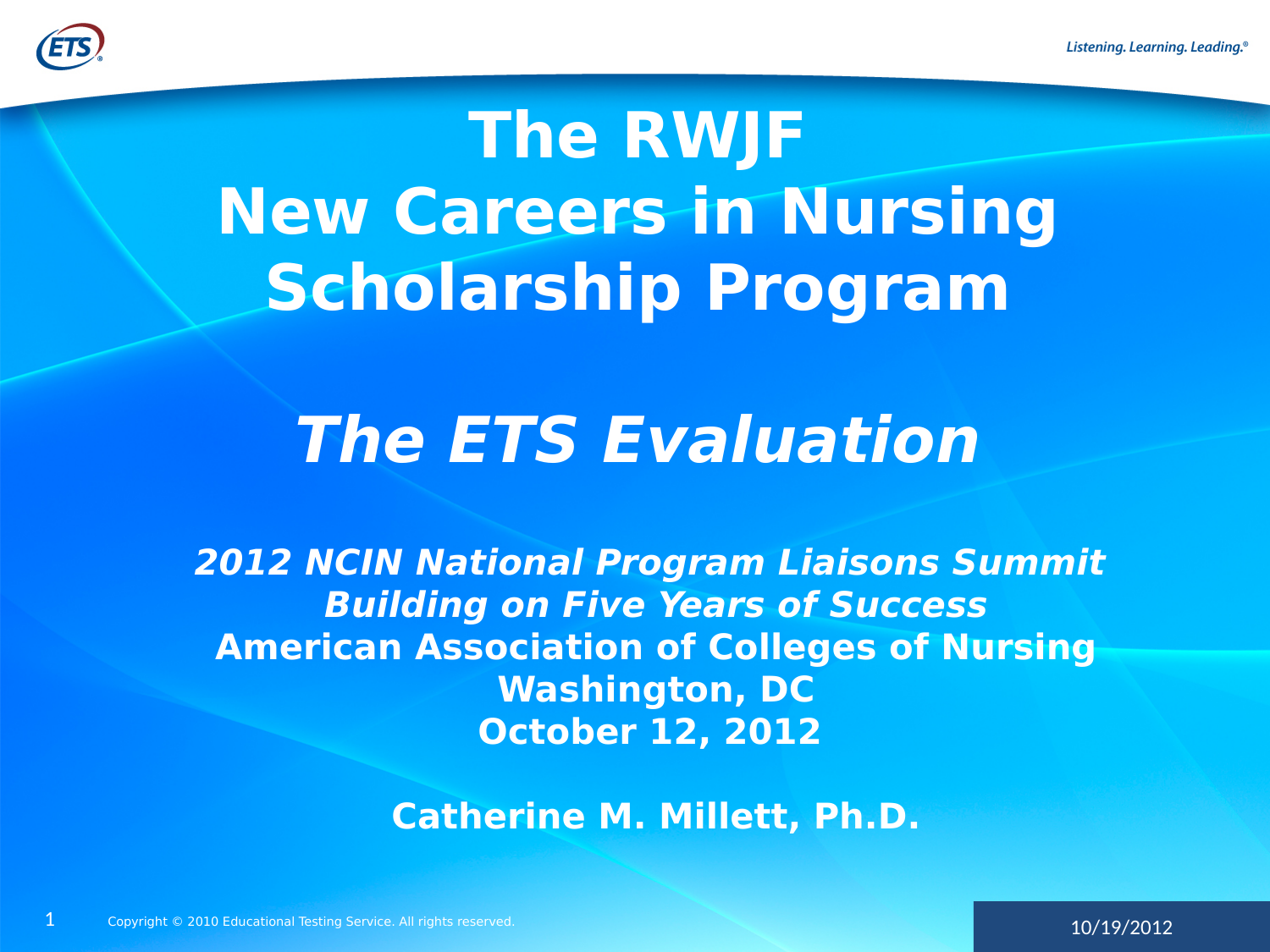

The RWJF
New Careers in Nursing Scholarship Program

The ETS Evaluation
# 2012 NCIN National Program Liaisons Summit Building on Five Years of Success American Association of Colleges of Nursing Washington, DC October 12, 2012 Catherine M. Millett, Ph.D.
1
10/19/2012